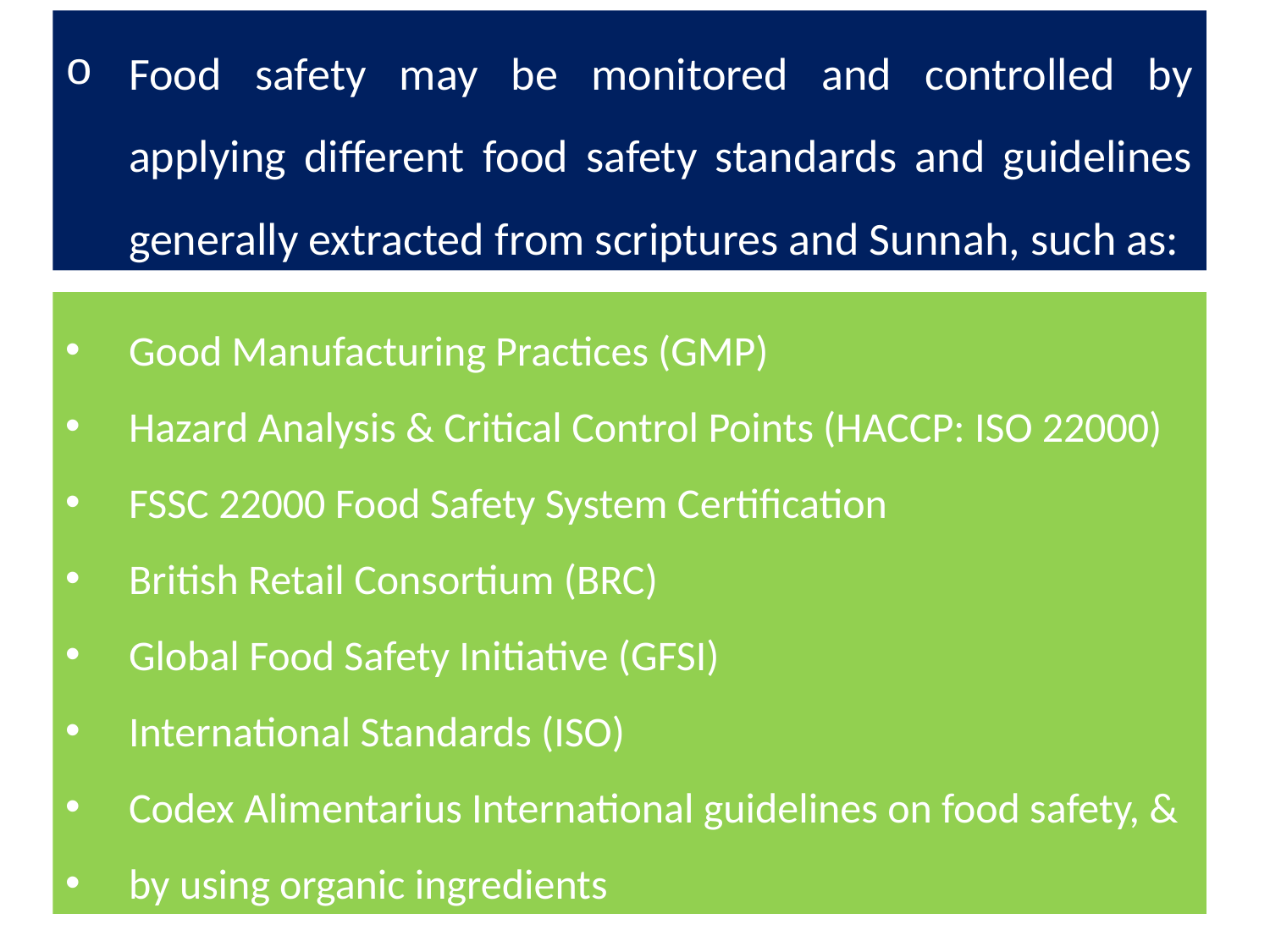

Food safety may be monitored and controlled by applying different food safety standards and guidelines generally extracted from scriptures and Sunnah, such as:
Good Manufacturing Practices (GMP)
Hazard Analysis & Critical Control Points (HACCP: ISO 22000)
FSSC 22000 Food Safety System Certification
British Retail Consortium (BRC)
Global Food Safety Initiative (GFSI)
International Standards (ISO)
Codex Alimentarius International guidelines on food safety, &
by using organic ingredients